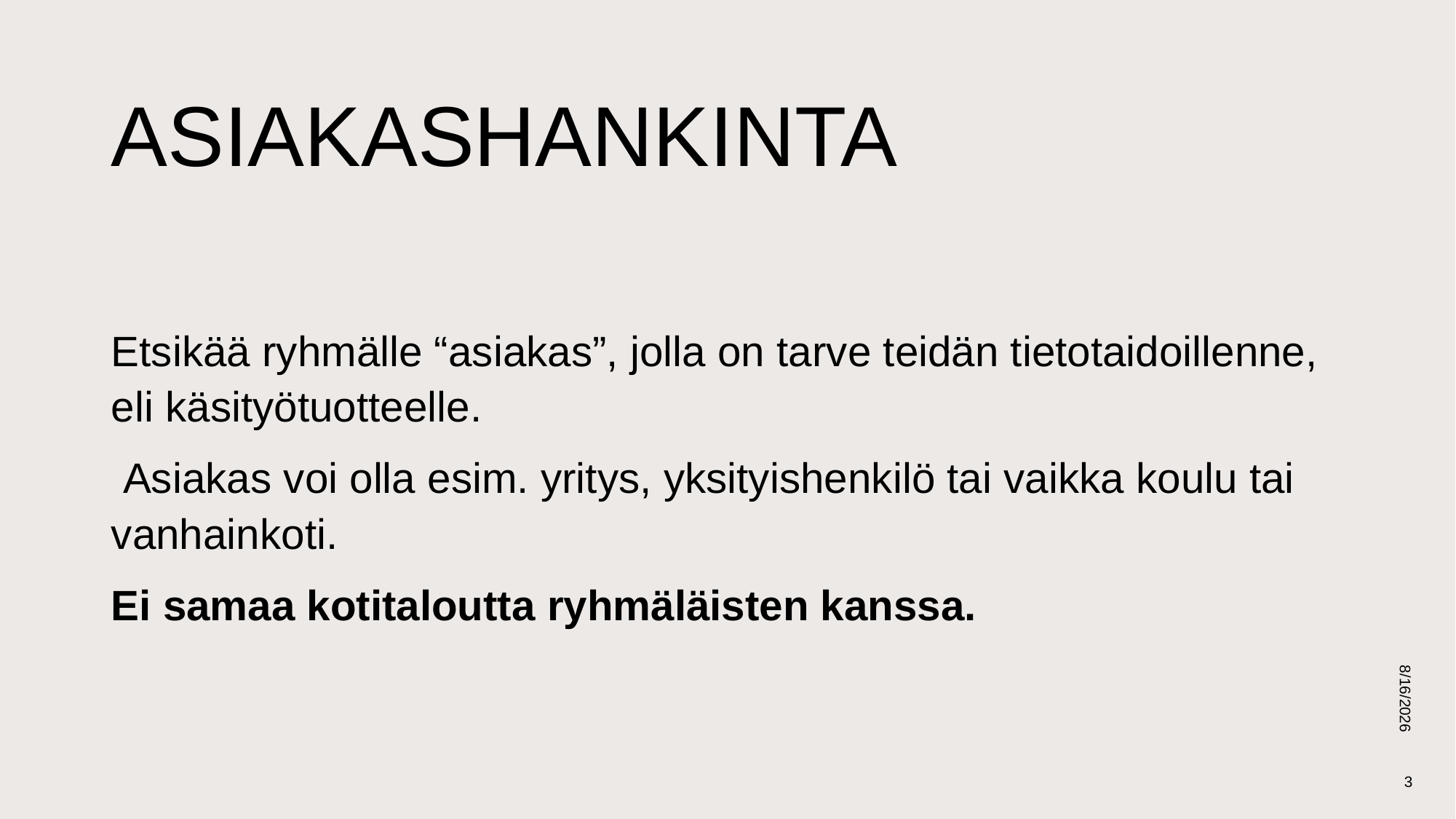

# Asiakashankinta

Etsikää ryhmälle “asiakas”, jolla on tarve teidän tietotaidoillenne, eli käsityötuotteelle.
 Asiakas voi olla esim. yritys, yksityishenkilö tai vaikka koulu tai vanhainkoti.
Ei samaa kotitaloutta ryhmäläisten kanssa.

8/16/2026
3